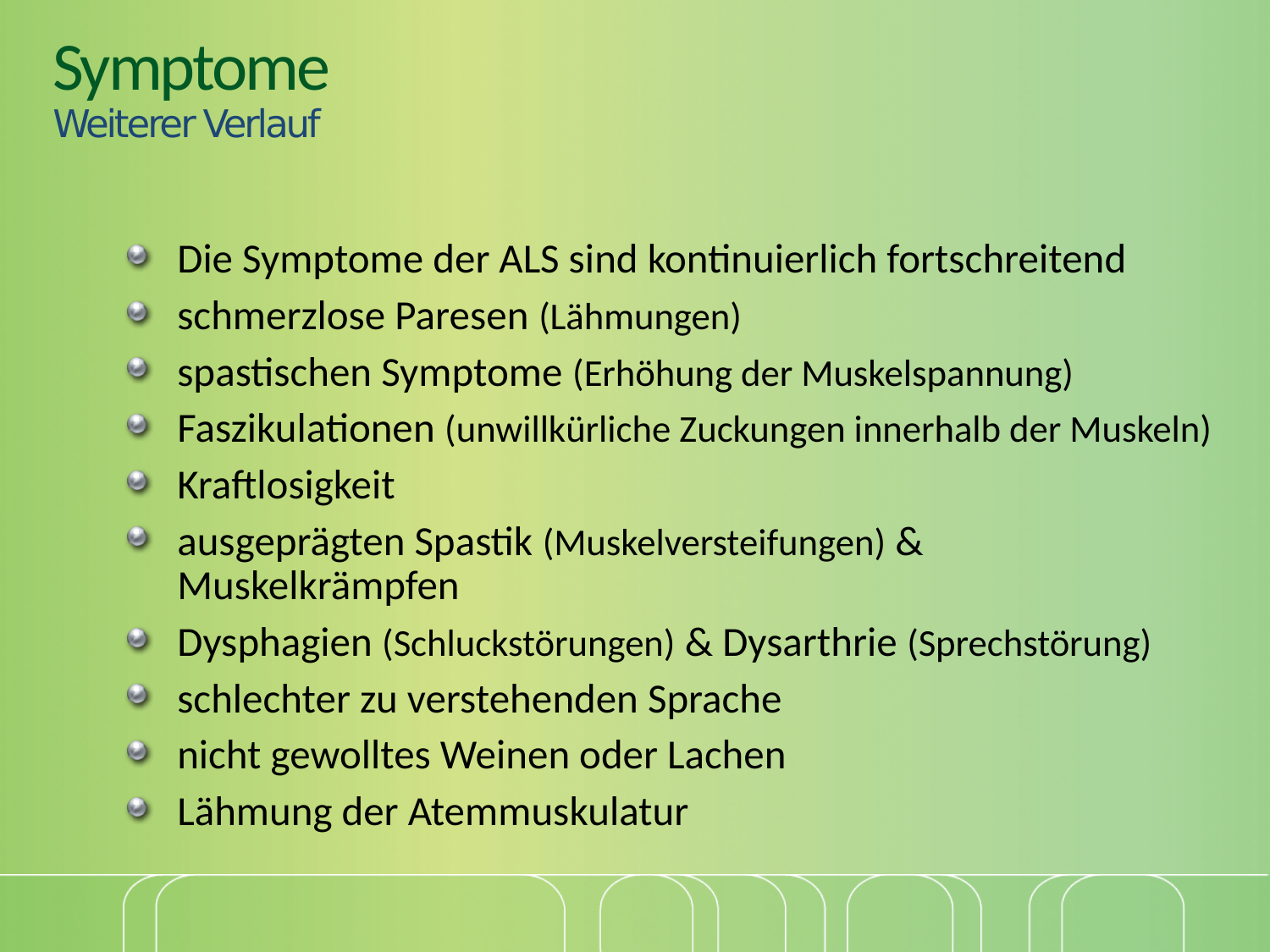

# Symptome Weiterer Verlauf

Die Symptome der ALS sind kontinuierlich fortschreitend
schmerzlose Paresen (Lähmungen)
spastischen Symptome (Erhöhung der Muskelspannung)
Faszikulationen (unwillkürliche Zuckungen innerhalb der Muskeln)
Kraftlosigkeit
ausgeprägten Spastik (Muskelversteifungen) & Muskelkrämpfen
Dysphagien (Schluckstörungen) & Dysarthrie (Sprechstörung)
schlechter zu verstehenden Sprache
nicht gewolltes Weinen oder Lachen
Lähmung der Atemmuskulatur